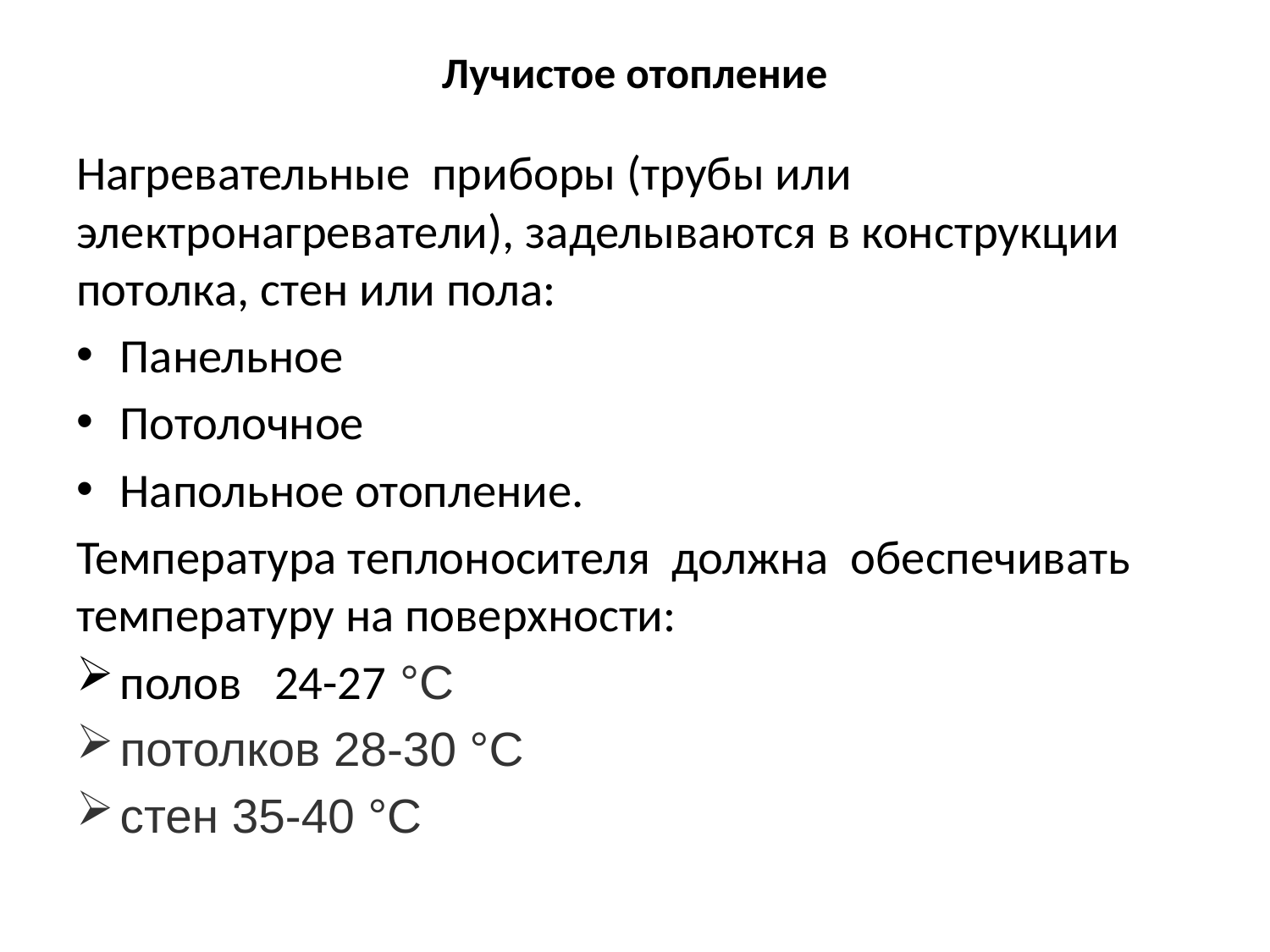

# Лучистое отопление
Нагревательные  приборы (трубы или электронагреватели), заделываются в конструкции потолка, стен или пола:
Панельное
Потолочное
Напольное отопление.
Температура теплоносителя  должна  обеспечивать температуру на поверхности:
полов   24-27 °С
потолков 28-30 °С
стен 35-40 °С